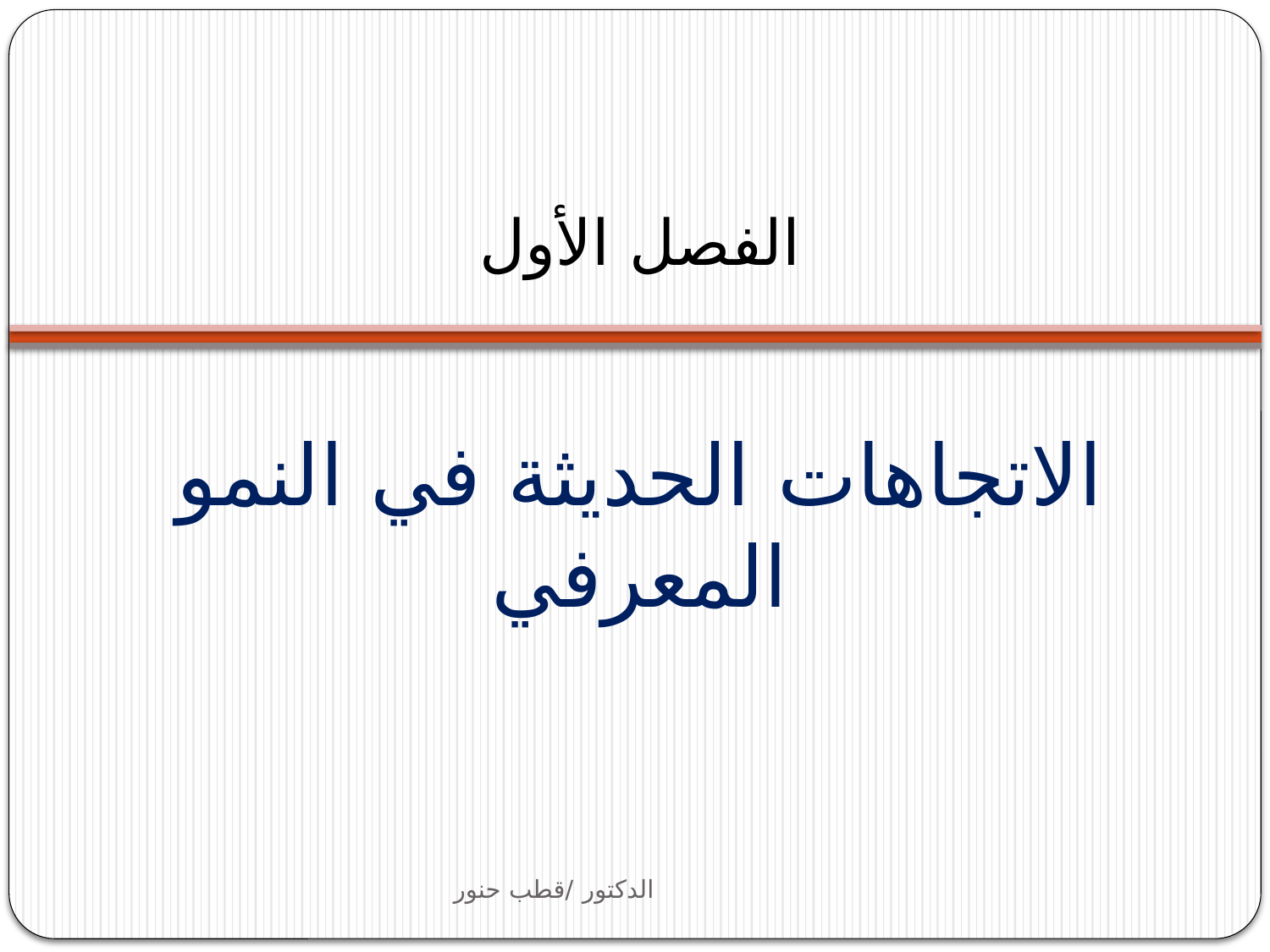

# الفصل الأول

الاتجاهات الحديثة في النمو المعرفي

الدكتور /قطب حنور